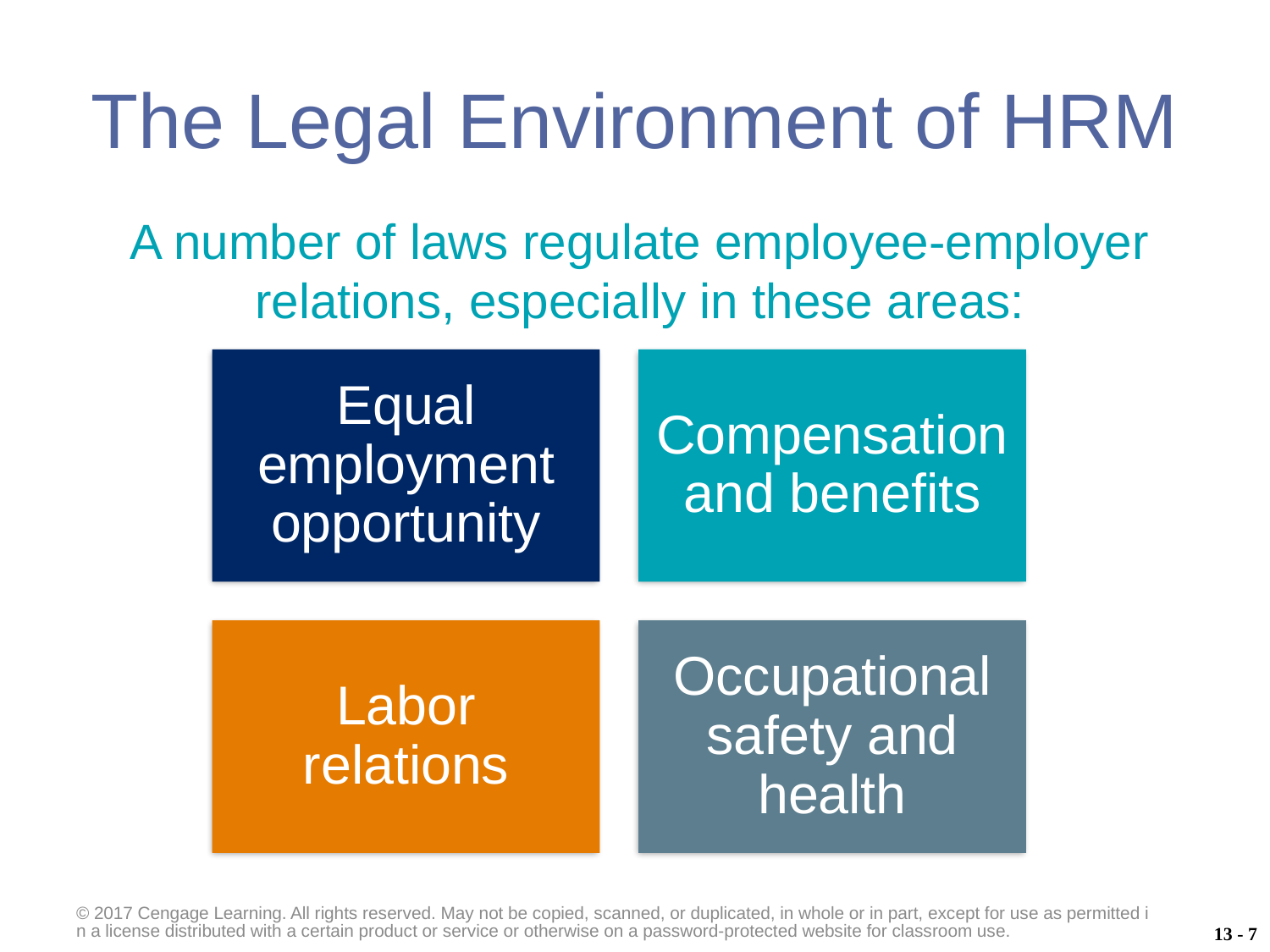

# The Legal Environment of HRM
A number of laws regulate employee-employer relations, especially in these areas:
Equal employment opportunity
Compensation and benefits
Labor relations
Occupational safety and health
© 2017 Cengage Learning. All rights reserved. May not be copied, scanned, or duplicated, in whole or in part, except for use as permitted in a license distributed with a certain product or service or otherwise on a password-protected website for classroom use.